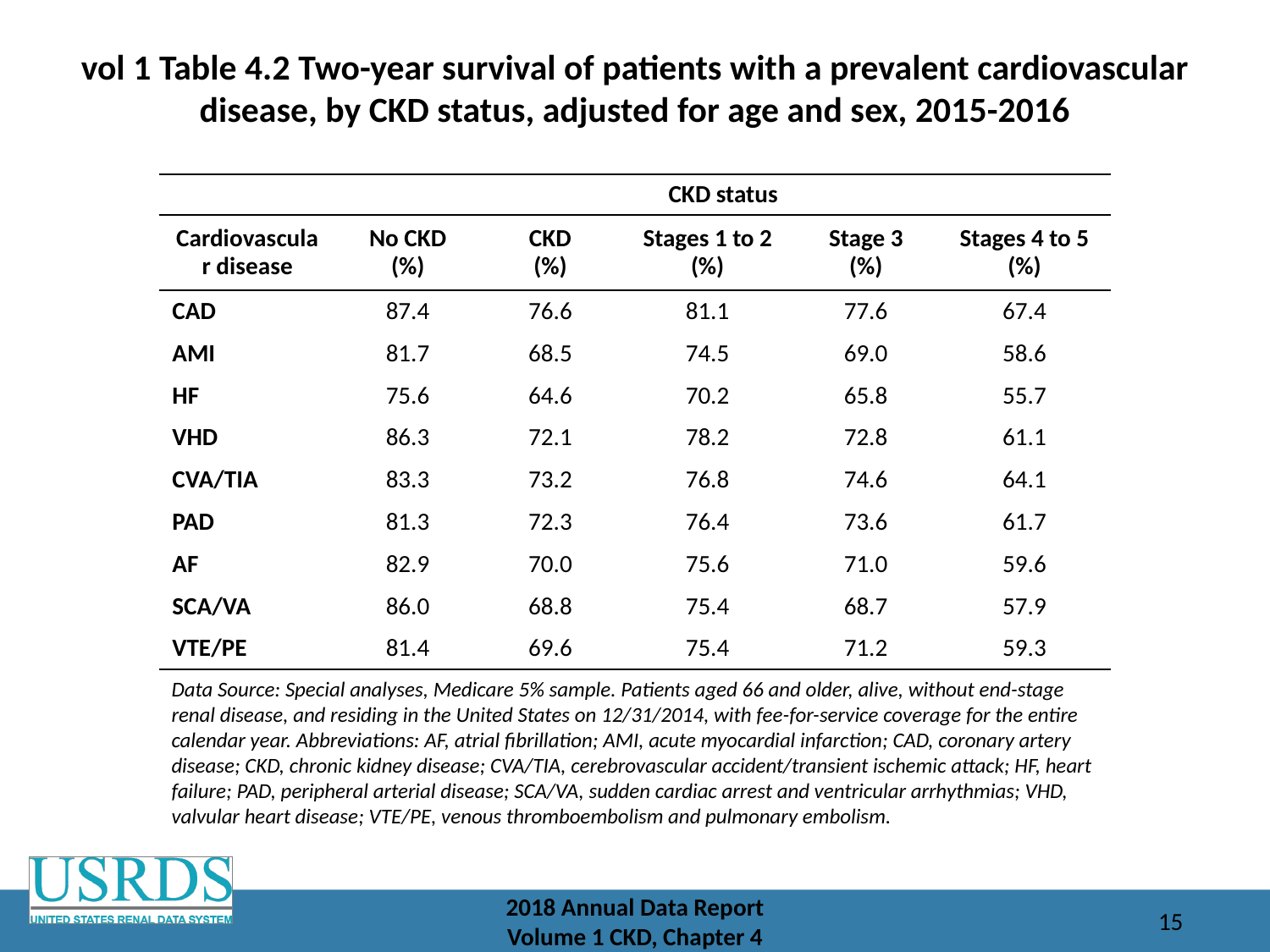

# vol 1 Table 4.2 Two-year survival of patients with a prevalent cardiovascular disease, by CKD status, adjusted for age and sex, 2015-2016
|  | CKD status |  |  |  |  |
| --- | --- | --- | --- | --- | --- |
| Cardiovascular disease | No CKD (%) | CKD (%) | Stages 1 to 2 (%) | Stage 3 (%) | Stages 4 to 5 (%) |
| CAD | 87.4 | 76.6 | 81.1 | 77.6 | 67.4 |
| AMI | 81.7 | 68.5 | 74.5 | 69.0 | 58.6 |
| HF | 75.6 | 64.6 | 70.2 | 65.8 | 55.7 |
| VHD | 86.3 | 72.1 | 78.2 | 72.8 | 61.1 |
| CVA/TIA | 83.3 | 73.2 | 76.8 | 74.6 | 64.1 |
| PAD | 81.3 | 72.3 | 76.4 | 73.6 | 61.7 |
| AF | 82.9 | 70.0 | 75.6 | 71.0 | 59.6 |
| SCA/VA | 86.0 | 68.8 | 75.4 | 68.7 | 57.9 |
| VTE/PE | 81.4 | 69.6 | 75.4 | 71.2 | 59.3 |
Data Source: Special analyses, Medicare 5% sample. Patients aged 66 and older, alive, without end-stage renal disease, and residing in the United States on 12/31/2014, with fee-for-service coverage for the entire calendar year. Abbreviations: AF, atrial fibrillation; AMI, acute myocardial infarction; CAD, coronary artery disease; CKD, chronic kidney disease; CVA/TIA, cerebrovascular accident/transient ischemic attack; HF, heart failure; PAD, peripheral arterial disease; SCA/VA, sudden cardiac arrest and ventricular arrhythmias; VHD, valvular heart disease; VTE/PE, venous thromboembolism and pulmonary embolism.

2018 Annual Data Report
Volume 1 CKD, Chapter 4
15